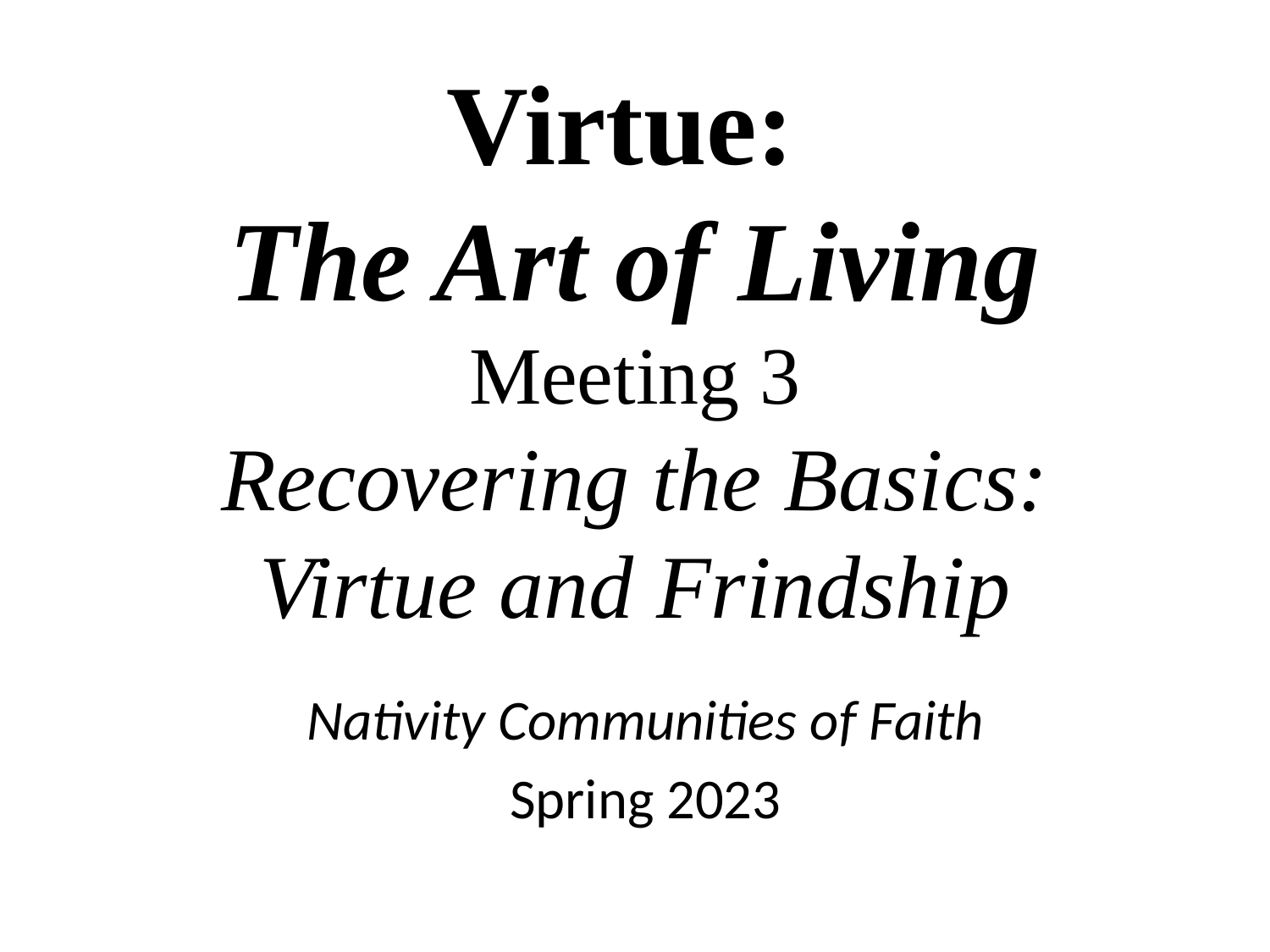

# Virtue: The Art of Living Meeting 3 Recovering the Basics: Virtue and Frindship
Nativity Communities of Faith
Spring 2023